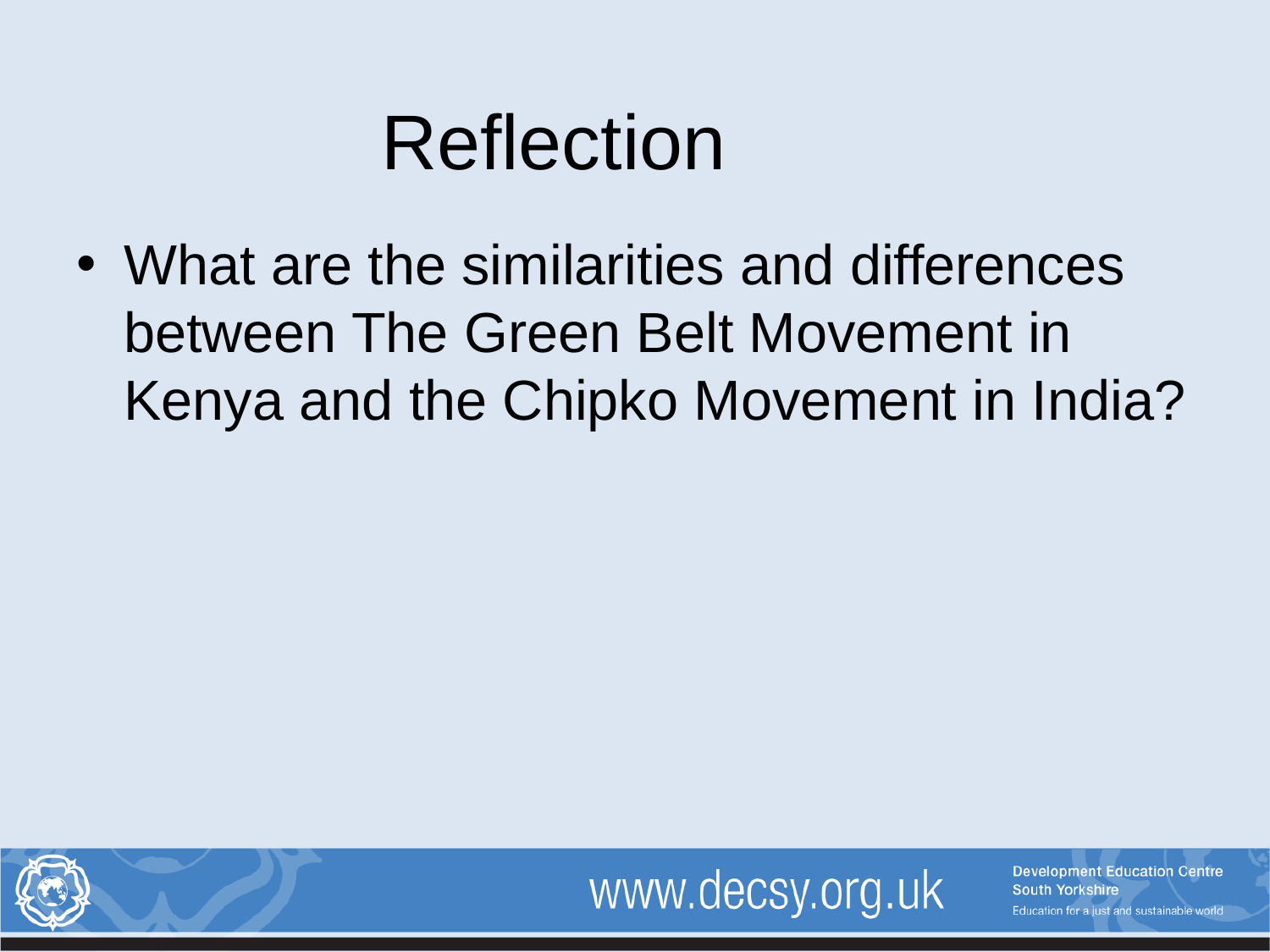

# Reflection
What are the similarities and differences between The Green Belt Movement in Kenya and the Chipko Movement in India?